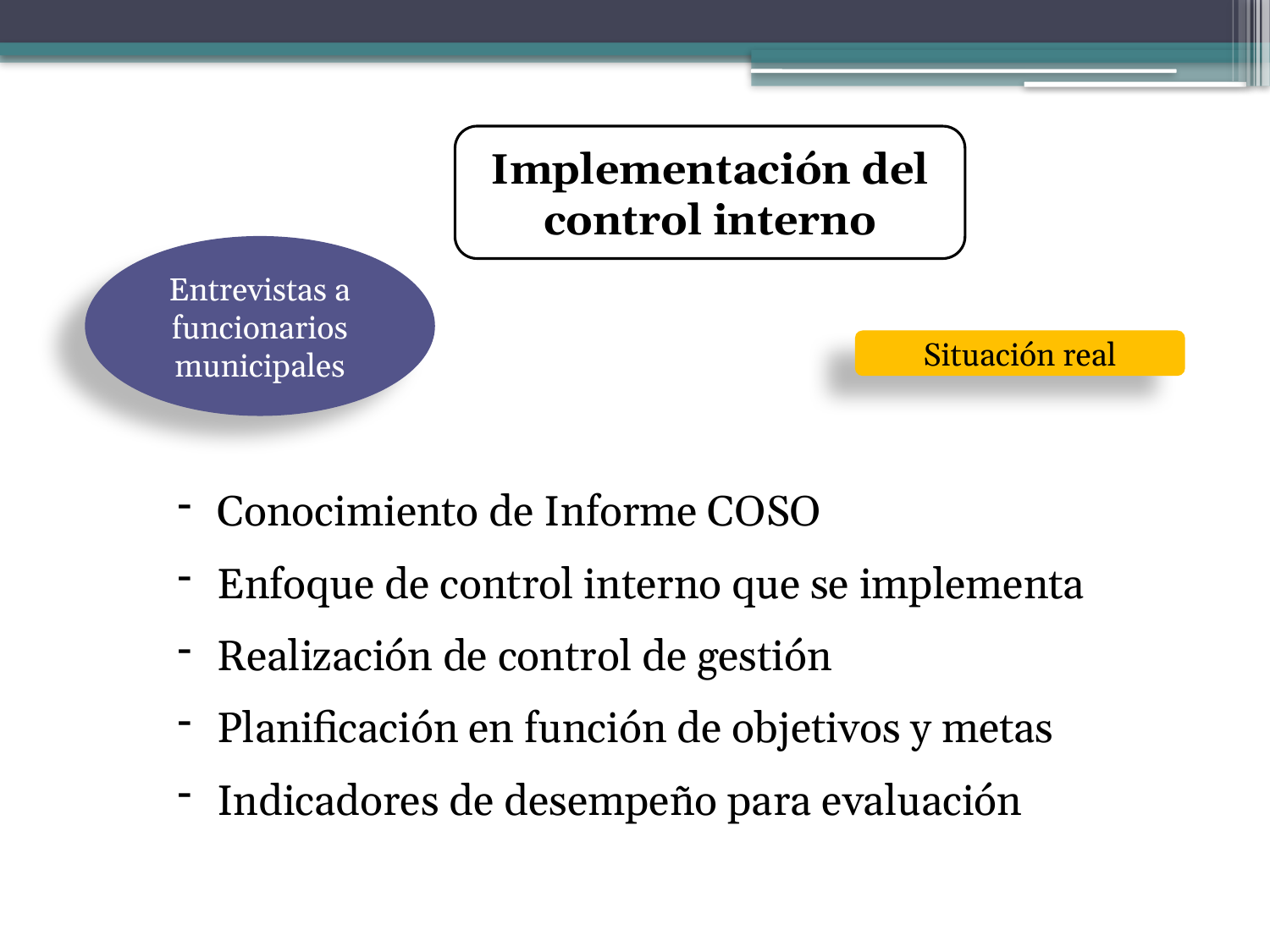

Implementación del control interno
Entrevistas a funcionarios municipales
Situación real
Conocimiento de Informe COSO
Enfoque de control interno que se implementa
Realización de control de gestión
Planificación en función de objetivos y metas
Indicadores de desempeño para evaluación